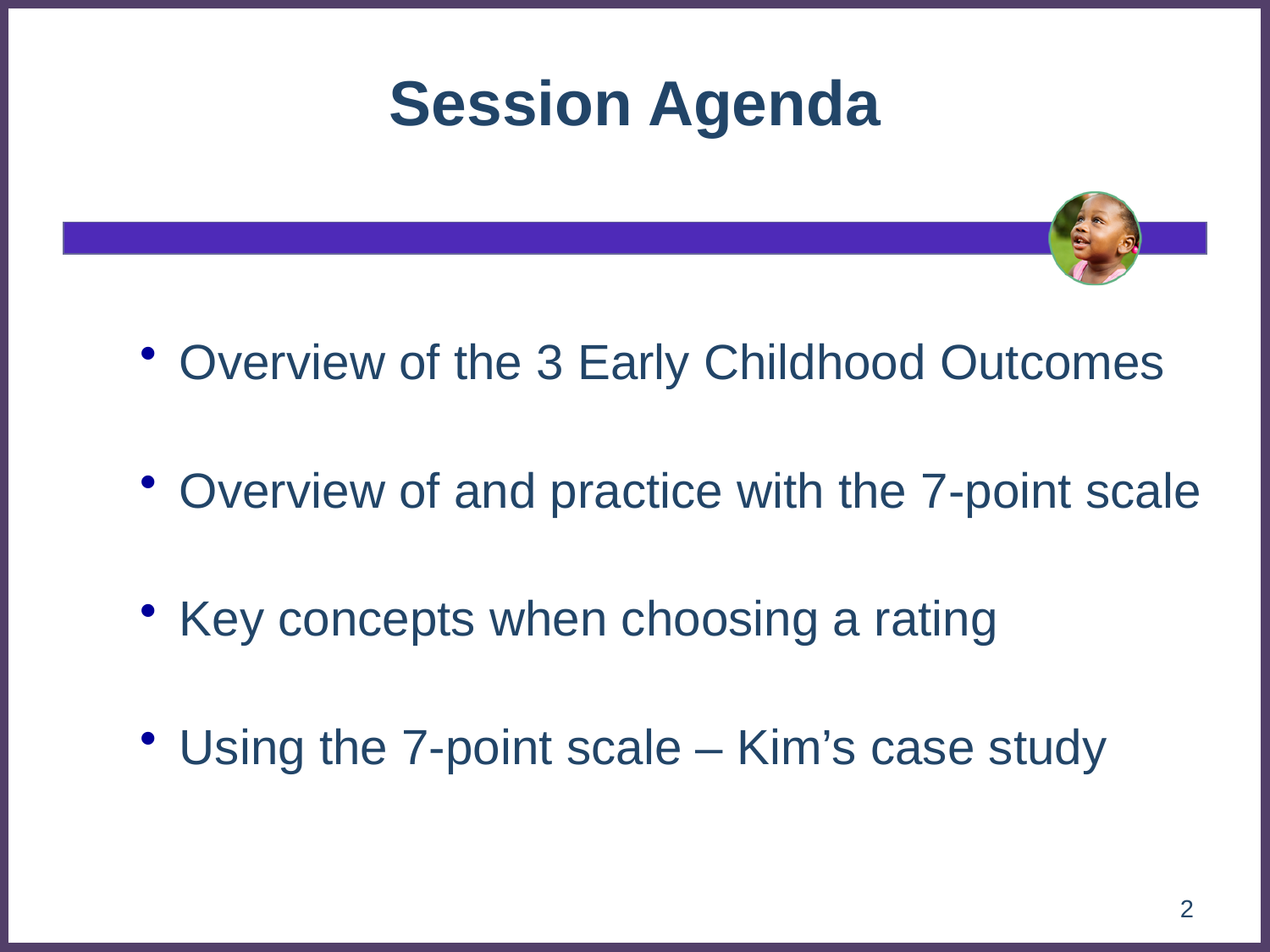

# Session Agenda
Overview of the 3 Early Childhood Outcomes
Overview of and practice with the 7-point scale
Key concepts when choosing a rating
Using the 7-point scale – Kim’s case study

2